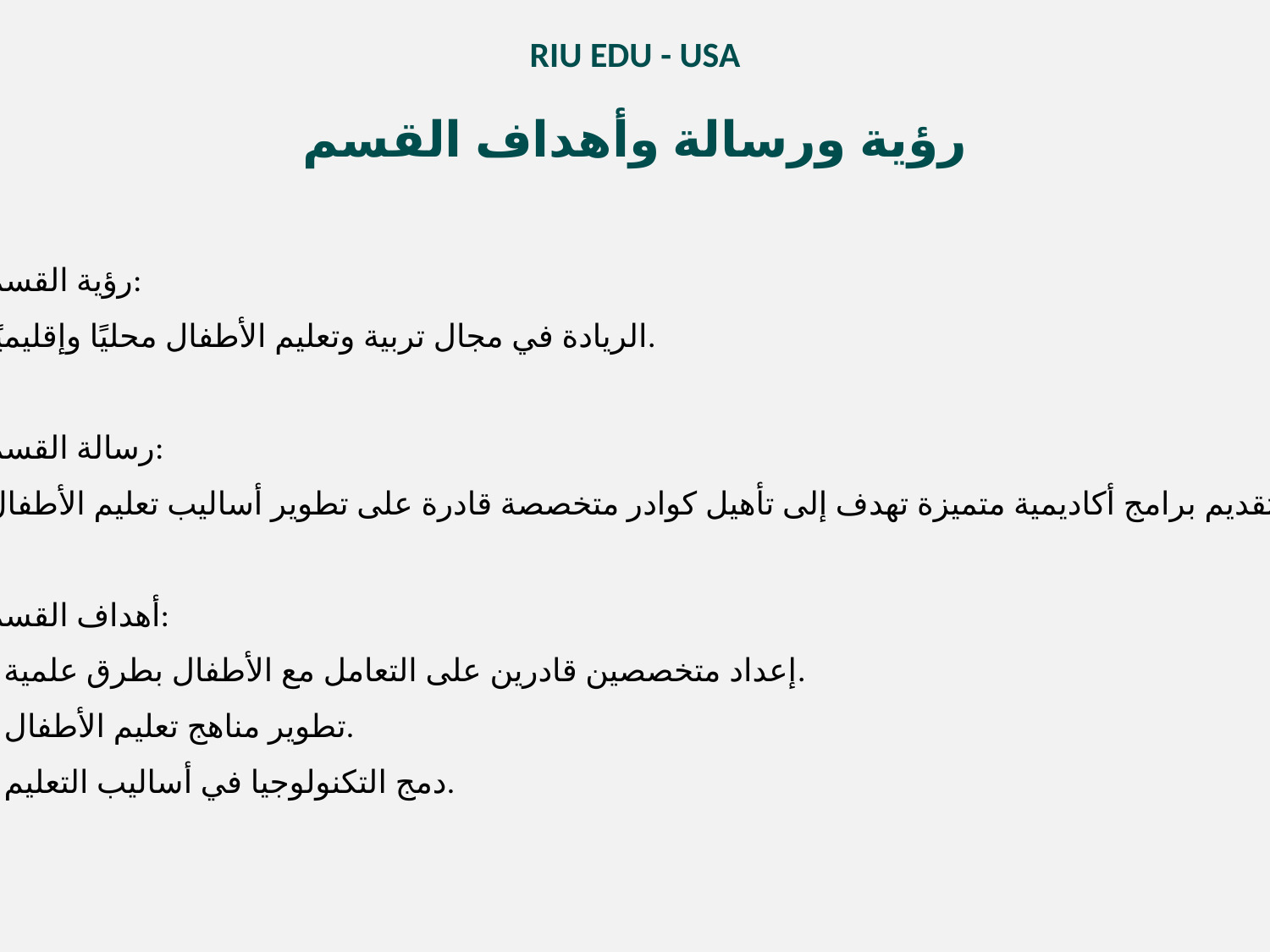

RIU EDU - USA
رؤية ورسالة وأهداف القسم
رؤية القسم:
الريادة في مجال تربية وتعليم الأطفال محليًا وإقليميًا.

رسالة القسم:
تقديم برامج أكاديمية متميزة تهدف إلى تأهيل كوادر متخصصة قادرة على تطوير أساليب تعليم الأطفال.

أهداف القسم:
• إعداد متخصصين قادرين على التعامل مع الأطفال بطرق علمية.
• تطوير مناهج تعليم الأطفال.
• دمج التكنولوجيا في أساليب التعليم.